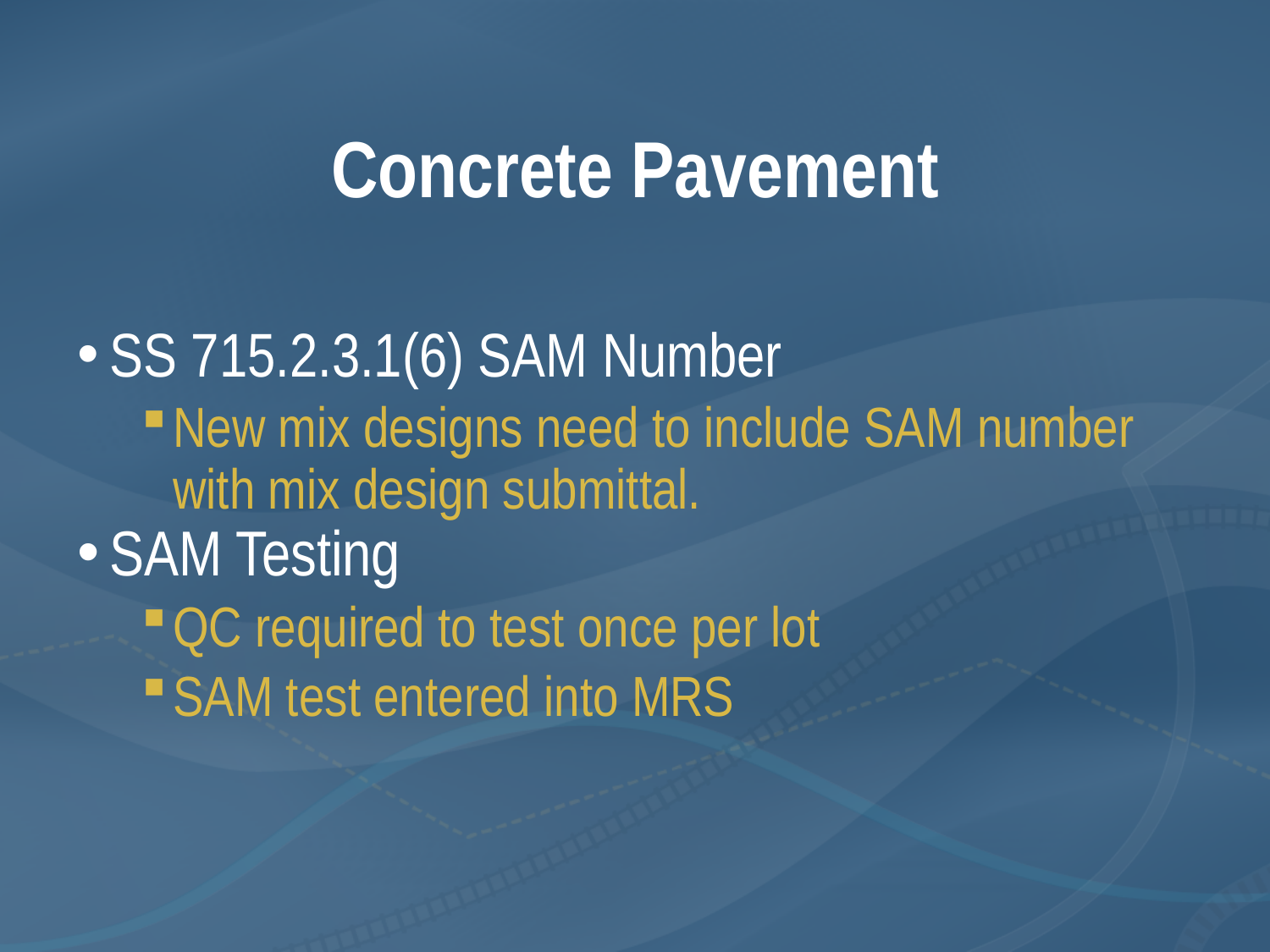

# Concrete Pavement
SS 715.2.3.1(6) SAM Number
New mix designs need to include SAM number with mix design submittal.
SAM Testing
QC required to test once per lot
SAM test entered into MRS